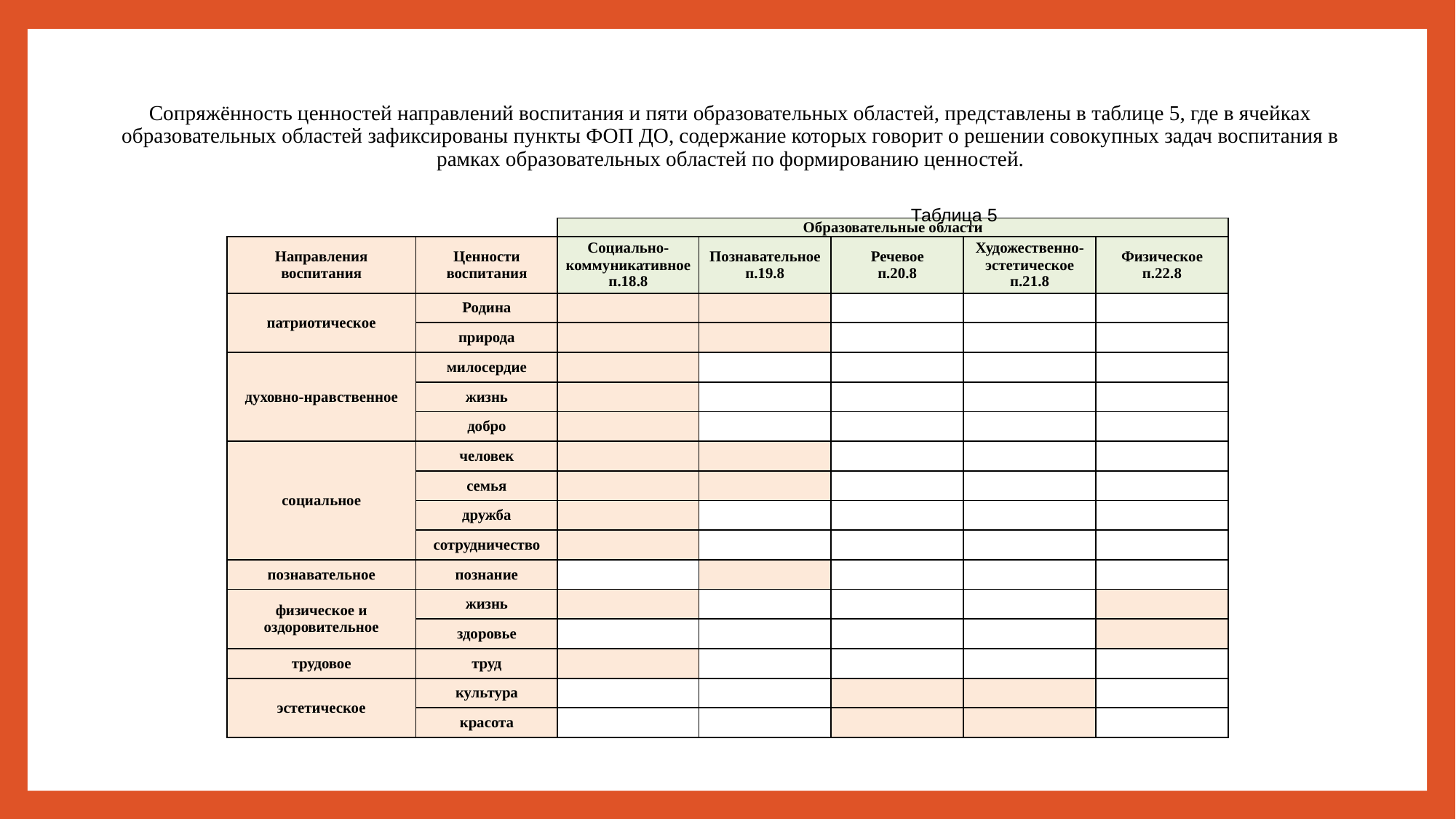

Сопряжённость ценностей направлений воспитания и пяти образовательных областей, представлены в таблице 5, где в ячейках образовательных областей зафиксированы пункты ФОП ДО, содержание которых говорит о решении совокупных задач воспитания в рамках образовательных областей по формированию ценностей.

Таблица 5

|  |  | Образовательные области |  |  |  |  |
| --- | --- | --- | --- | --- | --- | --- |
| Направления воспитания | Ценности воспитания | Социально-коммуникативное п.18.8 | Познавательное п.19.8 | Речевое п.20.8 | Художественно-эстетическое п.21.8 | Физическое п.22.8 |
| патриотическое | Родина |  |  |  |  |  |
|  | природа |  |  |  |  |  |
| духовно-нравственное | милосердие |  |  |  |  |  |
|  | жизнь |  |  |  |  |  |
|  | добро |  |  |  |  |  |
| социальное | человек |  |  |  |  |  |
|  | семья |  |  |  |  |  |
|  | дружба |  |  |  |  |  |
|  | сотрудничество |  |  |  |  |  |
| познавательное | познание |  |  |  |  |  |
| физическое и оздоровительное | жизнь |  |  |  |  |  |
|  | здоровье |  |  |  |  |  |
| трудовое | труд |  |  |  |  |  |
| эстетическое | культура |  |  |  |  |  |
|  | красота |  |  |  |  |  |